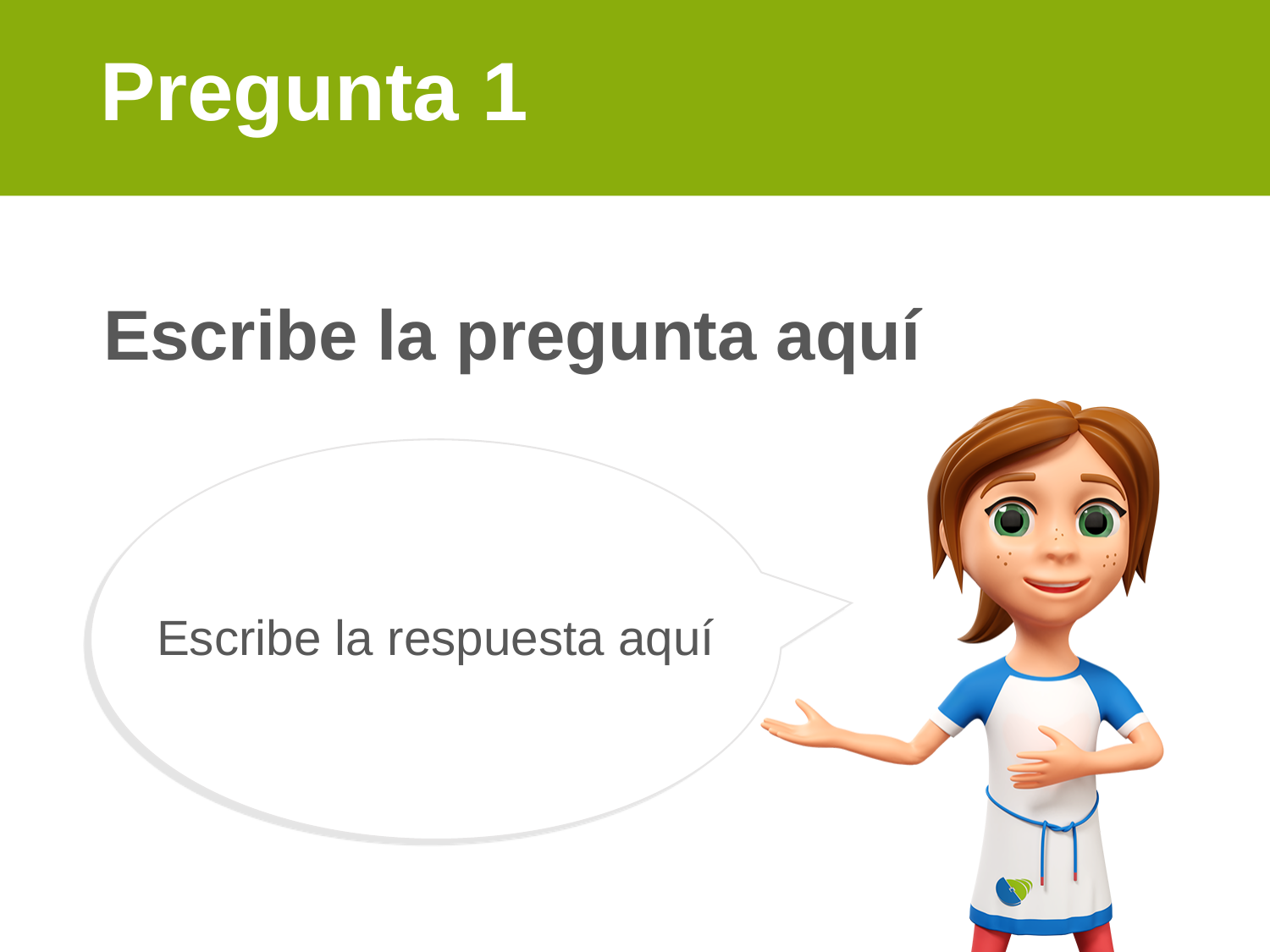

# Pregunta 1
Escribe la pregunta aquí
Escribe la respuesta aquí